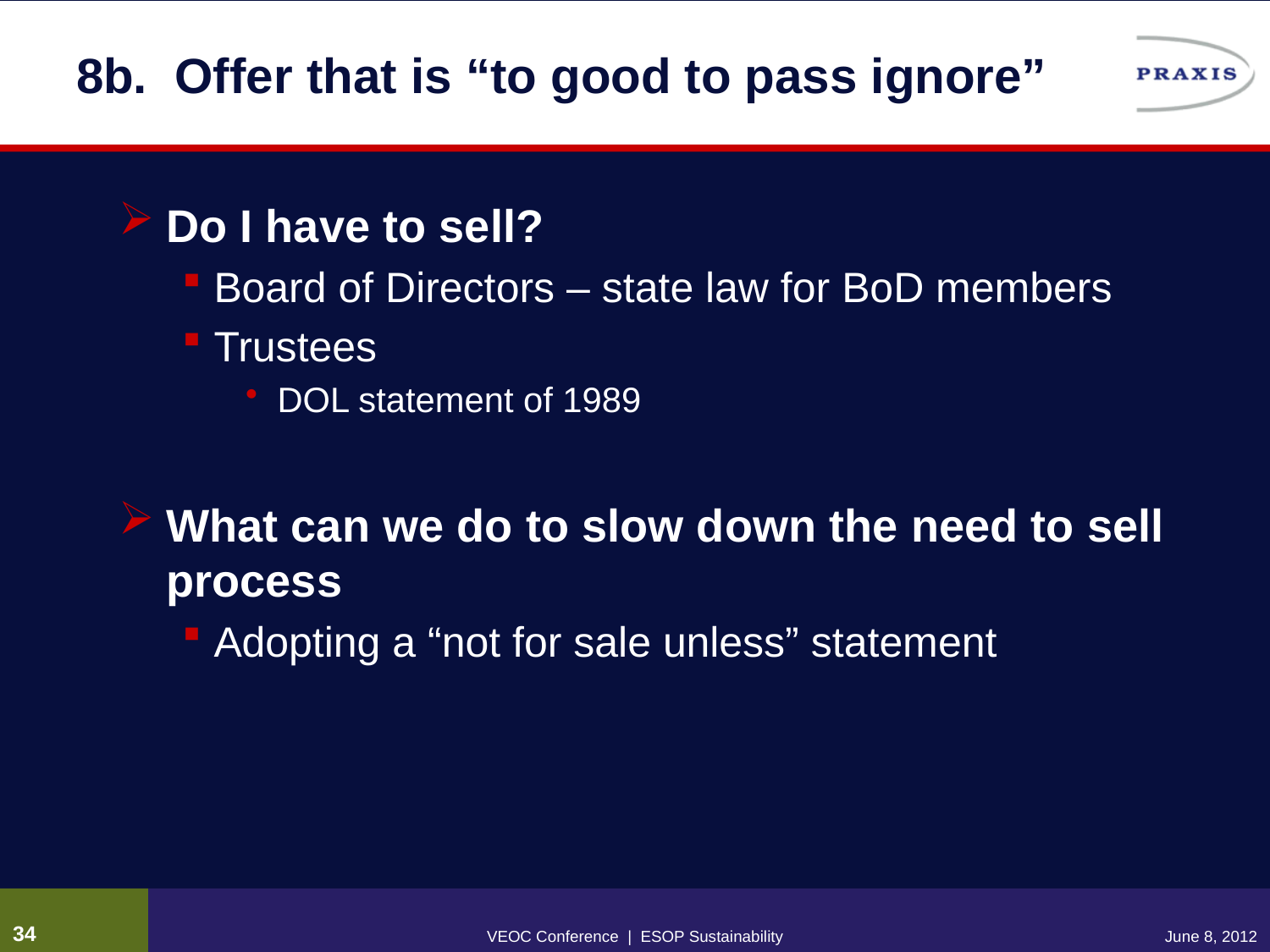

# 8b.  Offer that is “to good to pass ignore”
Do I have to sell?
Board of Directors – state law for BoD members
Trustees
DOL statement of 1989

What can we do to slow down the need to sell process
Adopting a “not for sale unless” statement
34
VEOC Conference  |  ESOP Sustainability
June 8, 2012